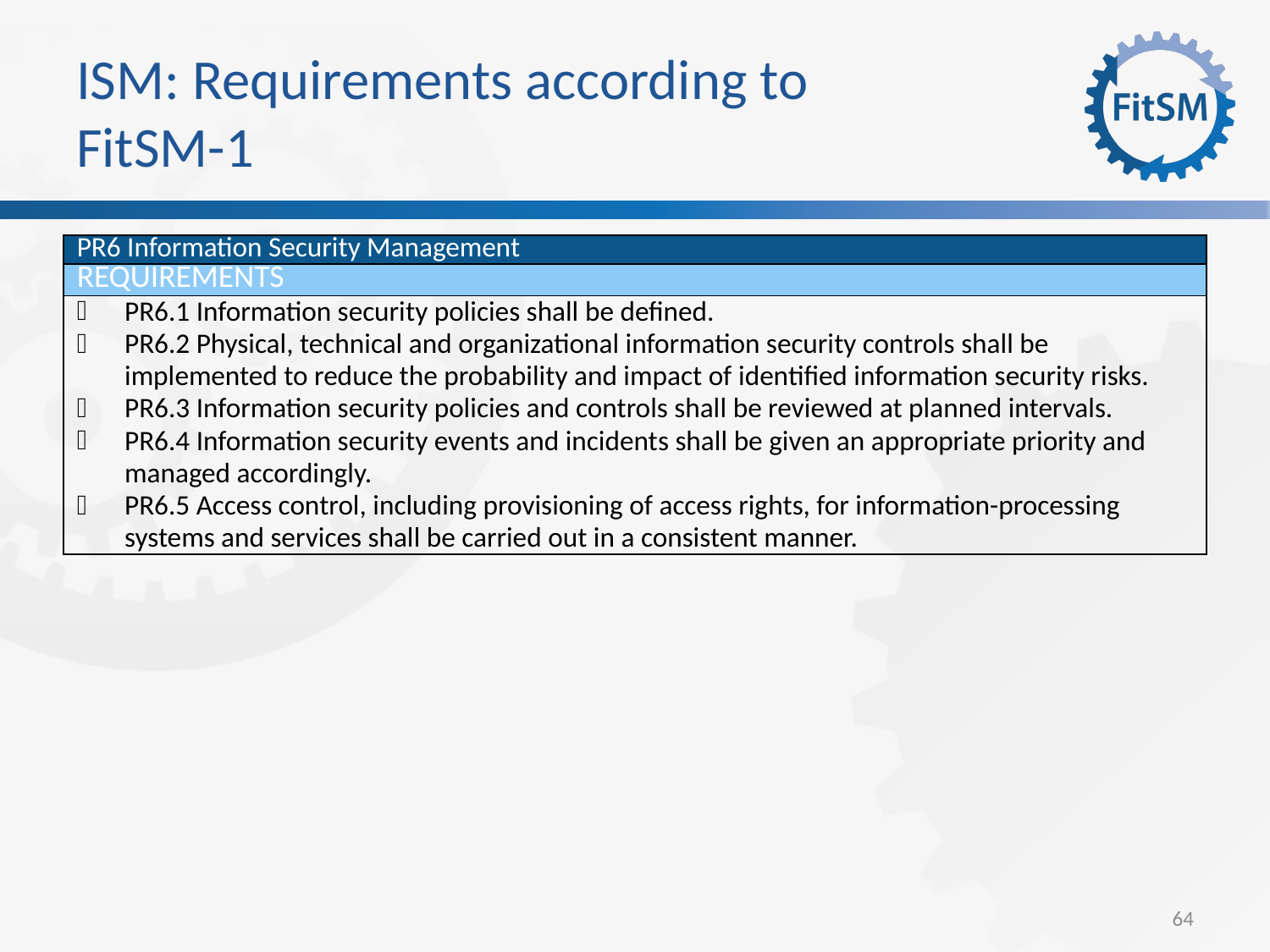

# ISM: Requirements according to FitSM-1
| PR6 Information Security Management |
| --- |
| Requirements |
| PR6.1 Information security policies shall be defined. PR6.2 Physical, technical and organizational information security controls shall be implemented to reduce the probability and impact of identified information security risks. PR6.3 Information security policies and controls shall be reviewed at planned intervals. PR6.4 Information security events and incidents shall be given an appropriate priority and managed accordingly. PR6.5 Access control, including provisioning of access rights, for information-processing systems and services shall be carried out in a consistent manner. |
64